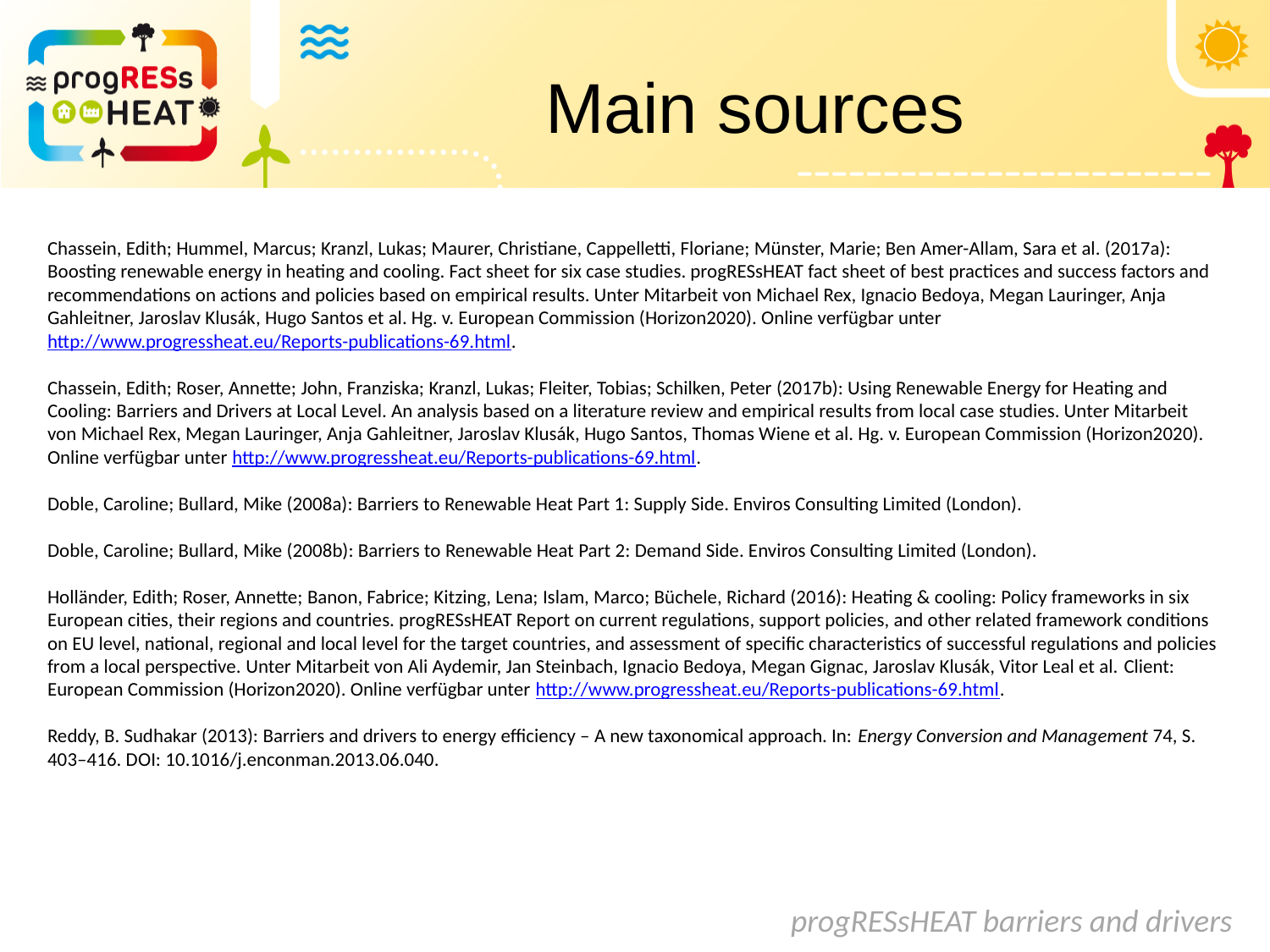

# Main sources

Chassein, Edith; Hummel, Marcus; Kranzl, Lukas; Maurer, Christiane, Cappelletti, Floriane; Münster, Marie; Ben Amer-Allam, Sara et al. (2017a): Boosting renewable energy in heating and cooling. Fact sheet for six case studies. progRESsHEAT fact sheet of best practices and success factors and recommendations on actions and policies based on empirical results. Unter Mitarbeit von Michael Rex, Ignacio Bedoya, Megan Lauringer, Anja Gahleitner, Jaroslav Klusák, Hugo Santos et al. Hg. v. European Commission (Horizon2020). Online verfügbar unter http://www.progressheat.eu/Reports-publications-69.html.

Chassein, Edith; Roser, Annette; John, Franziska; Kranzl, Lukas; Fleiter, Tobias; Schilken, Peter (2017b): Using Renewable Energy for Heating and Cooling: Barriers and Drivers at Local Level. An analysis based on a literature review and empirical results from local case studies. Unter Mitarbeit von Michael Rex, Megan Lauringer, Anja Gahleitner, Jaroslav Klusák, Hugo Santos, Thomas Wiene et al. Hg. v. European Commission (Horizon2020). Online verfügbar unter http://www.progressheat.eu/Reports-publications-69.html.

Doble, Caroline; Bullard, Mike (2008a): Barriers to Renewable Heat Part 1: Supply Side. Enviros Consulting Limited (London).

Doble, Caroline; Bullard, Mike (2008b): Barriers to Renewable Heat Part 2: Demand Side. Enviros Consulting Limited (London).

Holländer, Edith; Roser, Annette; Banon, Fabrice; Kitzing, Lena; Islam, Marco; Büchele, Richard (2016): Heating & cooling: Policy frameworks in six European cities, their regions and countries. progRESsHEAT Report on current regulations, support policies, and other related framework conditions on EU level, national, regional and local level for the target countries, and assessment of specific characteristics of successful regulations and policies from a local perspective. Unter Mitarbeit von Ali Aydemir, Jan Steinbach, Ignacio Bedoya, Megan Gignac, Jaroslav Klusák, Vitor Leal et al. Client: European Commission (Horizon2020). Online verfügbar unter http://www.progressheat.eu/Reports-publications-69.html.

Reddy, B. Sudhakar (2013): Barriers and drivers to energy efficiency – A new taxonomical approach. In: Energy Conversion and Management 74, S. 403–416. DOI: 10.1016/j.enconman.2013.06.040.

progRESsHEAT barriers and drivers